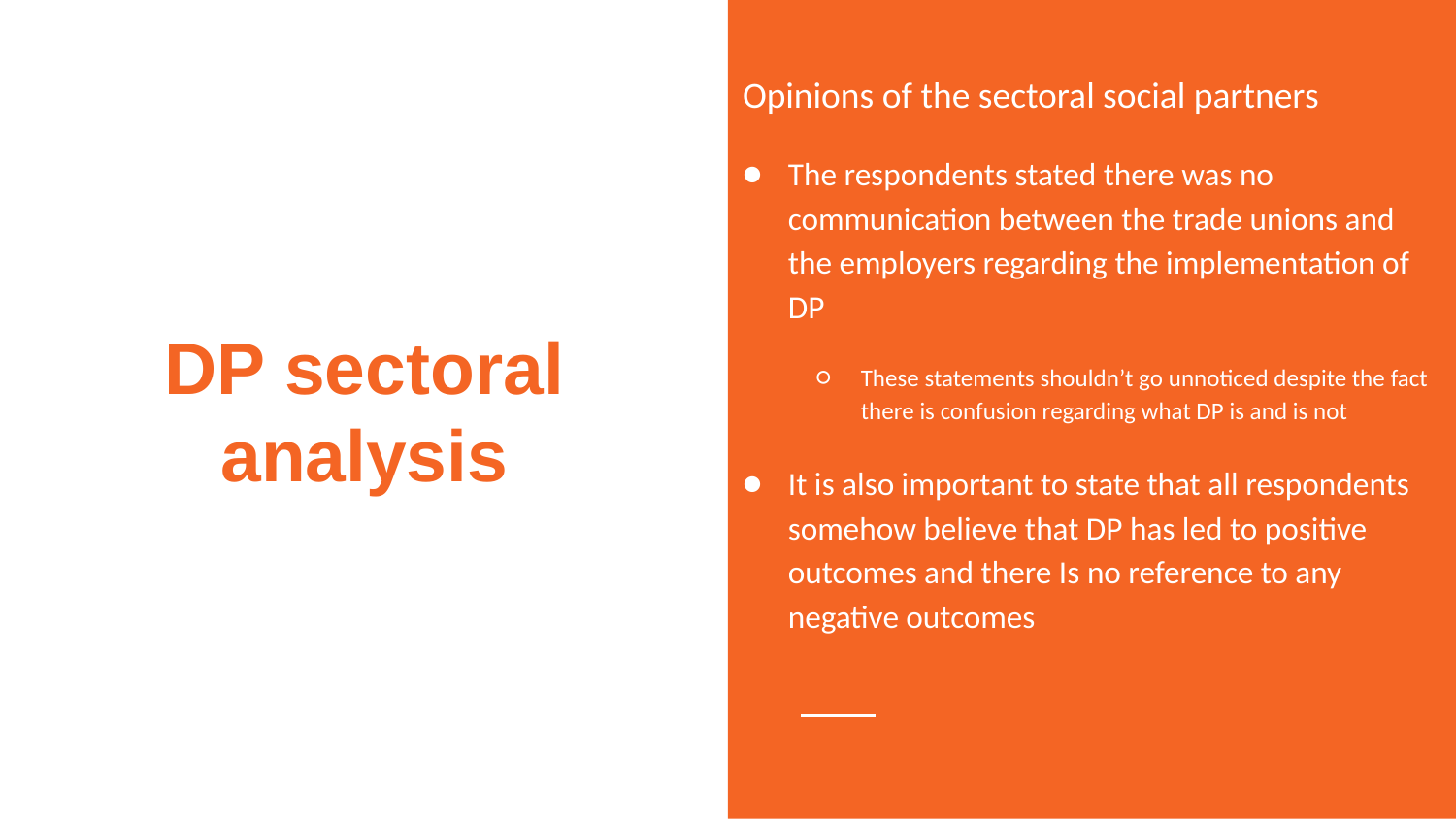

Opinions of the sectoral social partners
The respondents stated there was no communication between the trade unions and the employers regarding the implementation of DP
These statements shouldn’t go unnoticed despite the fact there is confusion regarding what DP is and is not
It is also important to state that all respondents somehow believe that DP has led to positive outcomes and there Is no reference to any negative outcomes

# DP sectoral analysis